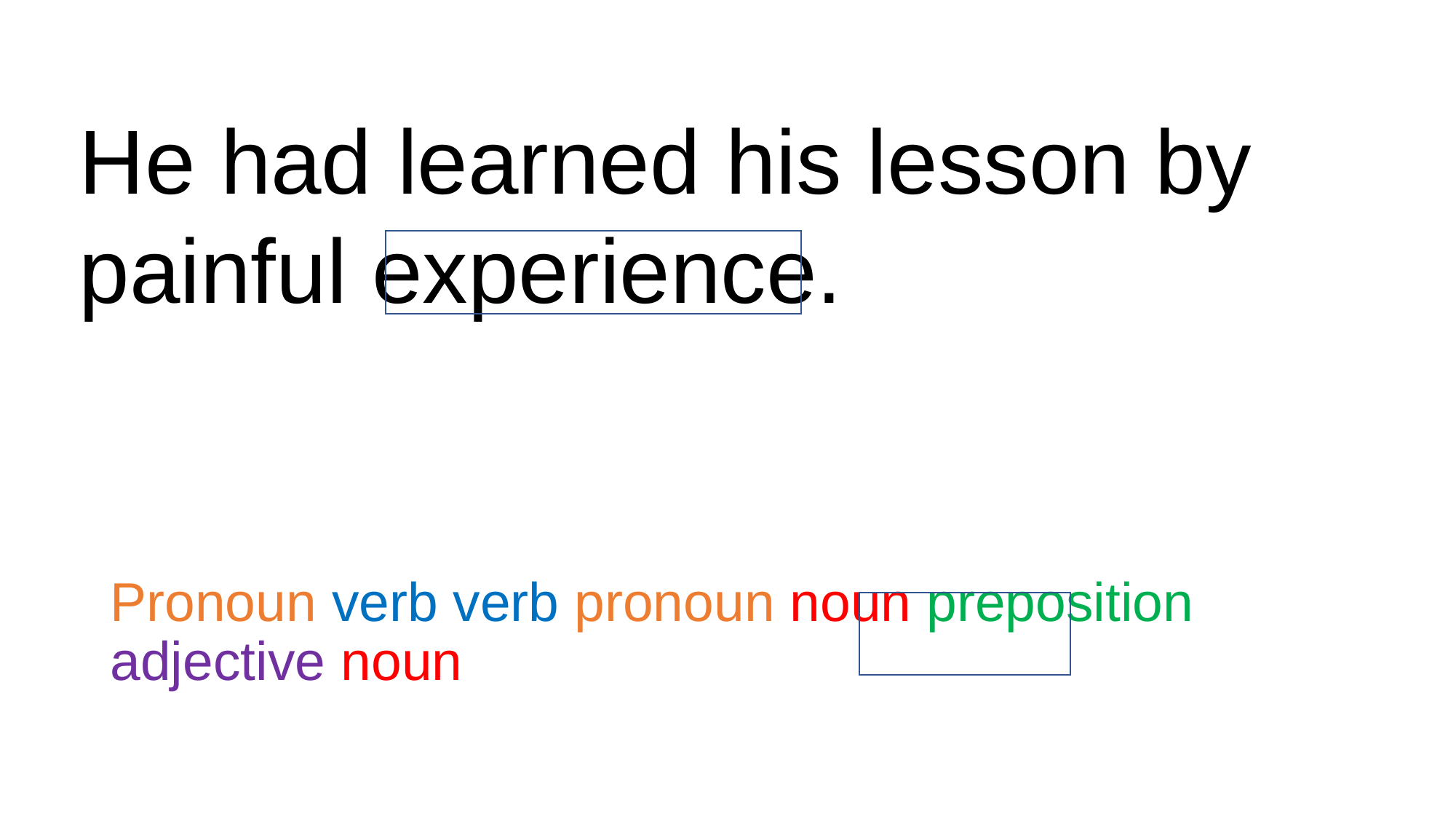

He had learned his lesson by painful experience.

# Pronoun verb verb pronoun noun preposition adjective noun